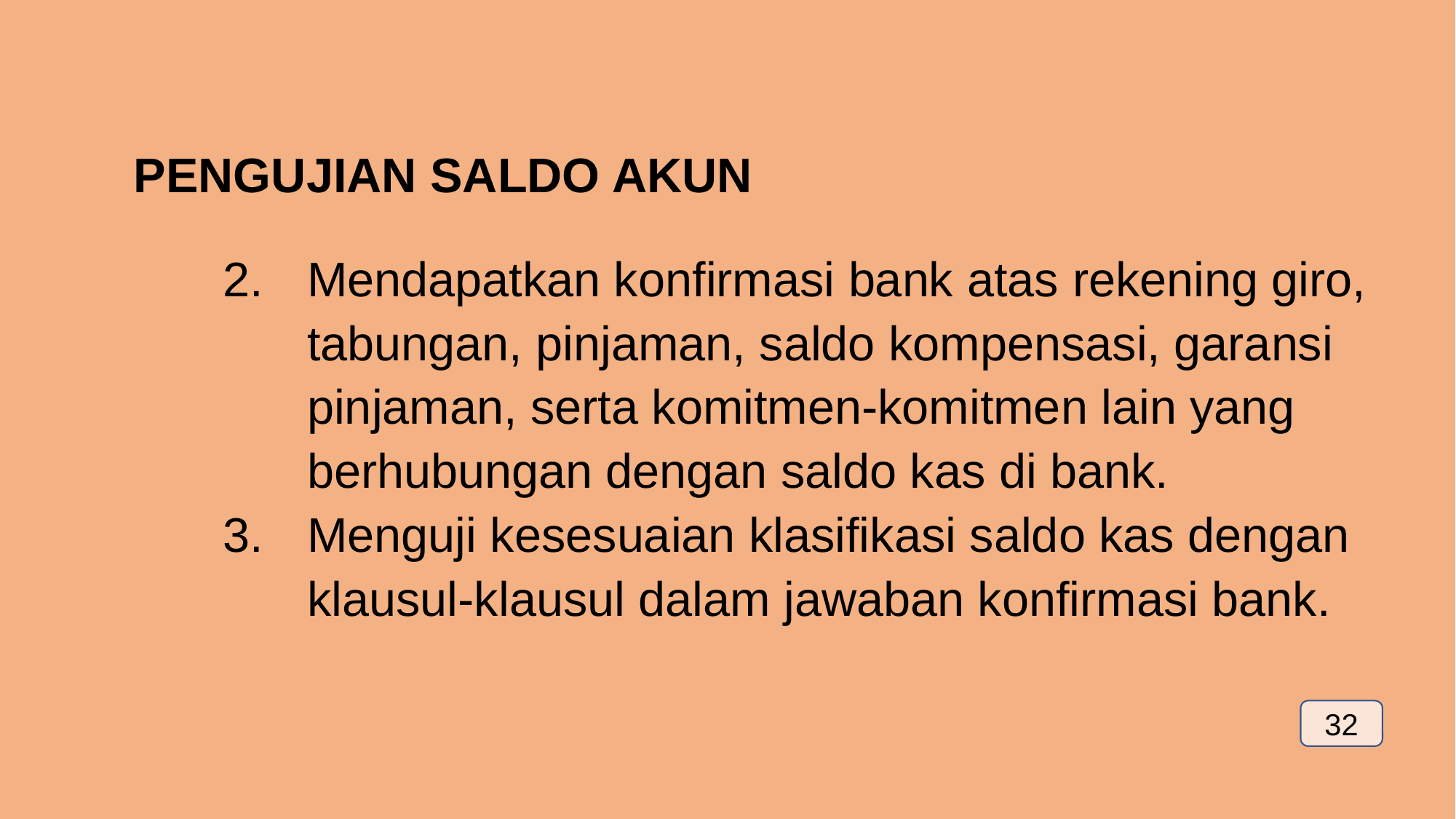

PENGUJIAN SALDO AKUN
Mendapatkan konfirmasi bank atas rekening giro, tabungan, pinjaman, saldo kompensasi, garansi pinjaman, serta komitmen-komitmen lain yang berhubungan dengan saldo kas di bank.
Menguji kesesuaian klasifikasi saldo kas dengan klausul-klausul dalam jawaban konfirmasi bank.